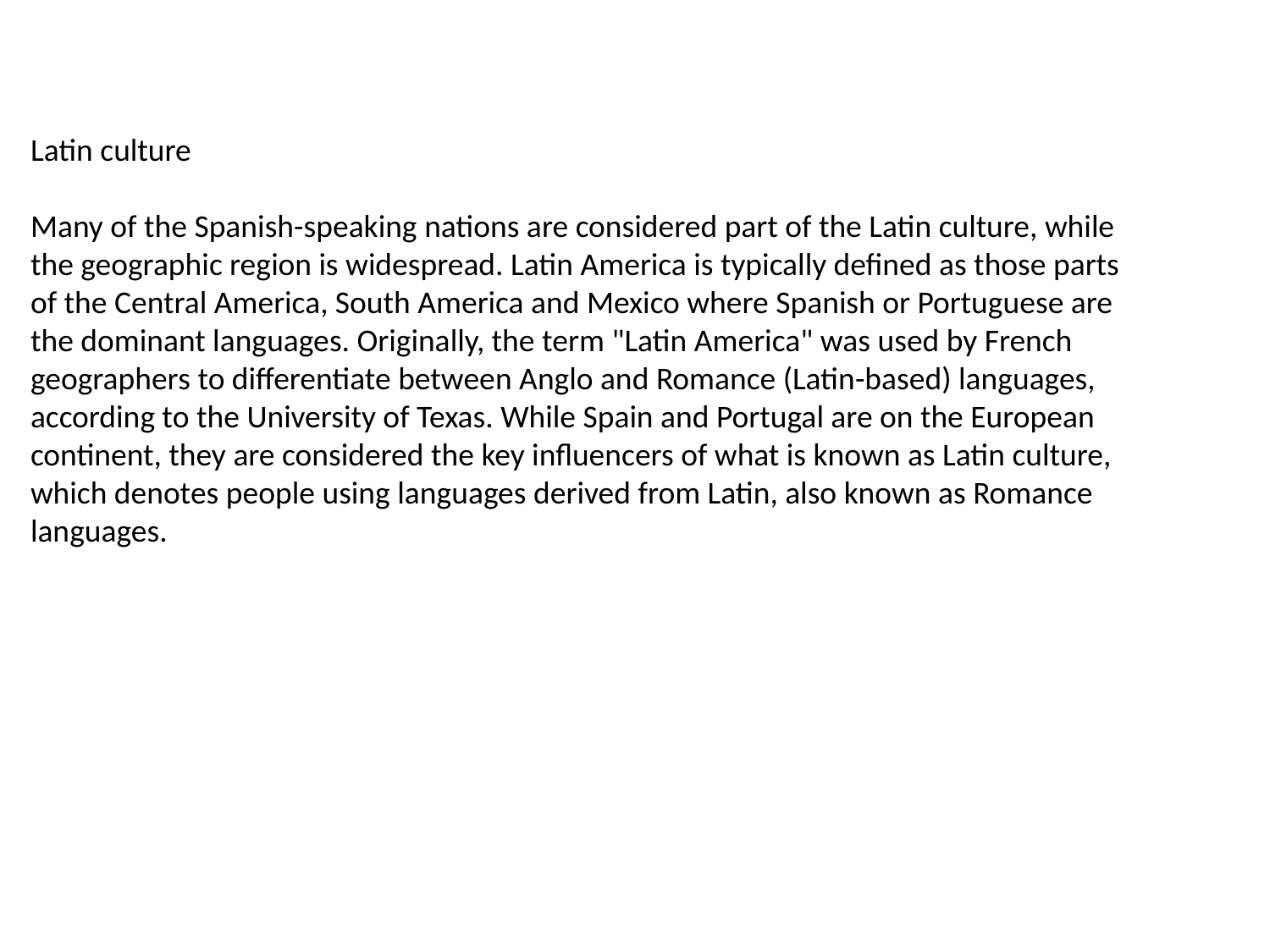

Latin culture

Many of the Spanish-speaking nations are considered part of the Latin culture, while the geographic region is widespread. Latin America is typically defined as those parts of the Central America, South America and Mexico where Spanish or Portuguese are the dominant languages. Originally, the term "Latin America" was used by French geographers to differentiate between Anglo and Romance (Latin-based) languages, according to the University of Texas. While Spain and Portugal are on the European continent, they are considered the key influencers of what is known as Latin culture, which denotes people using languages derived from Latin, also known as Romance languages.